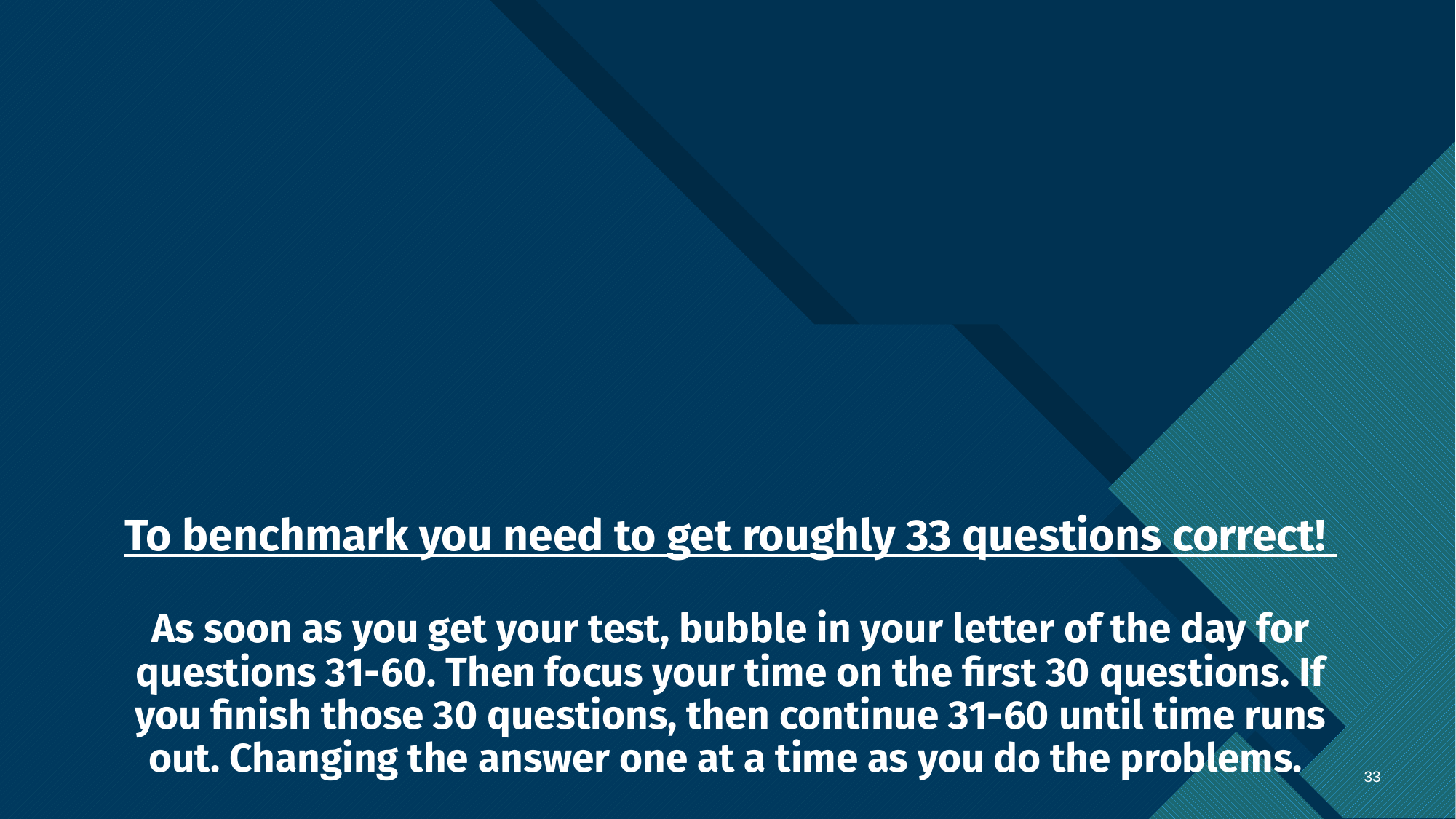

# To benchmark you need to get roughly 33 questions correct! As soon as you get your test, bubble in your letter of the day for questions 31-60. Then focus your time on the first 30 questions. If you finish those 30 questions, then continue 31-60 until time runs out. Changing the answer one at a time as you do the problems.
33